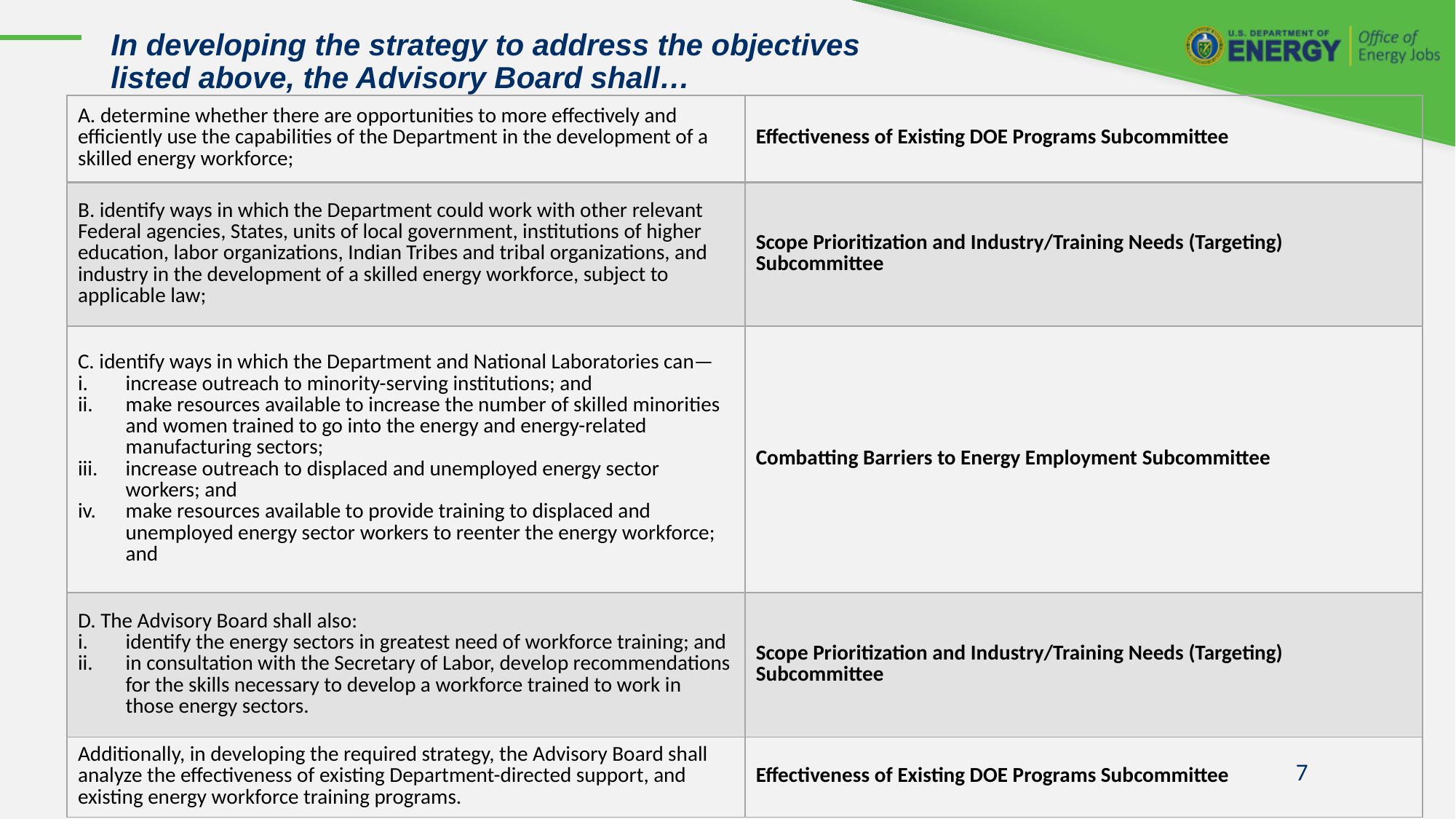

# In developing the strategy to address the objectives listed above, the Advisory Board shall…
| A. determine whether there are opportunities to more effectively and efficiently use the capabilities of the Department in the development of a skilled energy workforce;​ | Effectiveness of Existing DOE Programs Subcommittee​ |
| --- | --- |
| B. identify ways in which the Department could work with other relevant Federal agencies, States, units of local government, institutions of higher education, labor organizations, Indian Tribes and tribal organizations, and industry in the development of a skilled energy workforce, subject to applicable law;​ | Scope Prioritization and Industry/Training Needs (Targeting) Subcommittee​ |
| C. identify ways in which the Department and National Laboratories can—​ increase outreach to minority-serving institutions; and​ make resources available to increase the number of skilled minorities and women trained to go into the energy and energy-related manufacturing sectors; increase outreach to displaced and unemployed energy sector workers; and​ make resources available to provide training to displaced and unemployed energy sector workers to reenter the energy workforce; and | Combatting Barriers to Energy Employment Subcommittee​ |
| D. The Advisory Board shall also:​ identify the energy sectors in greatest need of workforce training; and​ in consultation with the Secretary of Labor, develop recommendations for the skills necessary to develop a workforce trained to work in those energy sectors. | Scope Prioritization and Industry/Training Needs (Targeting) Subcommittee​ |
| Additionally, in developing the required strategy, the Advisory Board shall analyze the effectiveness of existing Department-directed support, and existing energy workforce training programs.​ | Effectiveness of Existing DOE Programs Subcommittee​ |